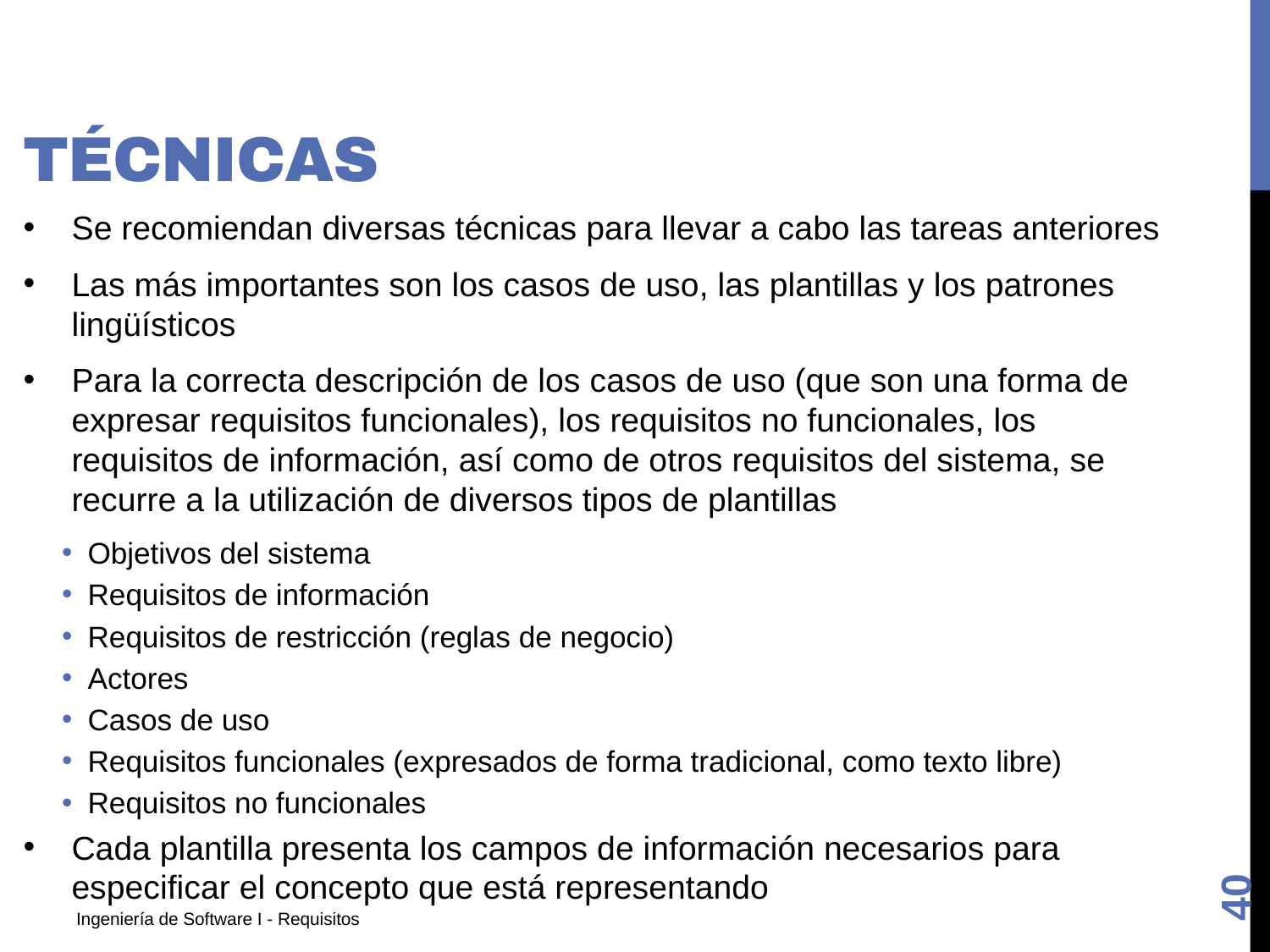

# TÉCNICAS
Se recomiendan diversas técnicas para llevar a cabo las tareas anteriores
Las más importantes son los casos de uso, las plantillas y los patrones lingüísticos
Para la correcta descripción de los casos de uso (que son una forma de expresar requisitos funcionales), los requisitos no funcionales, los requisitos de información, así como de otros requisitos del sistema, se recurre a la utilización de diversos tipos de plantillas
Objetivos del sistema
Requisitos de información
Requisitos de restricción (reglas de negocio)
Actores
Casos de uso
Requisitos funcionales (expresados de forma tradicional, como texto libre)
Requisitos no funcionales
Cada plantilla presenta los campos de información necesarios para especificar el concepto que está representando

40
Ingeniería de Software I - Requisitos